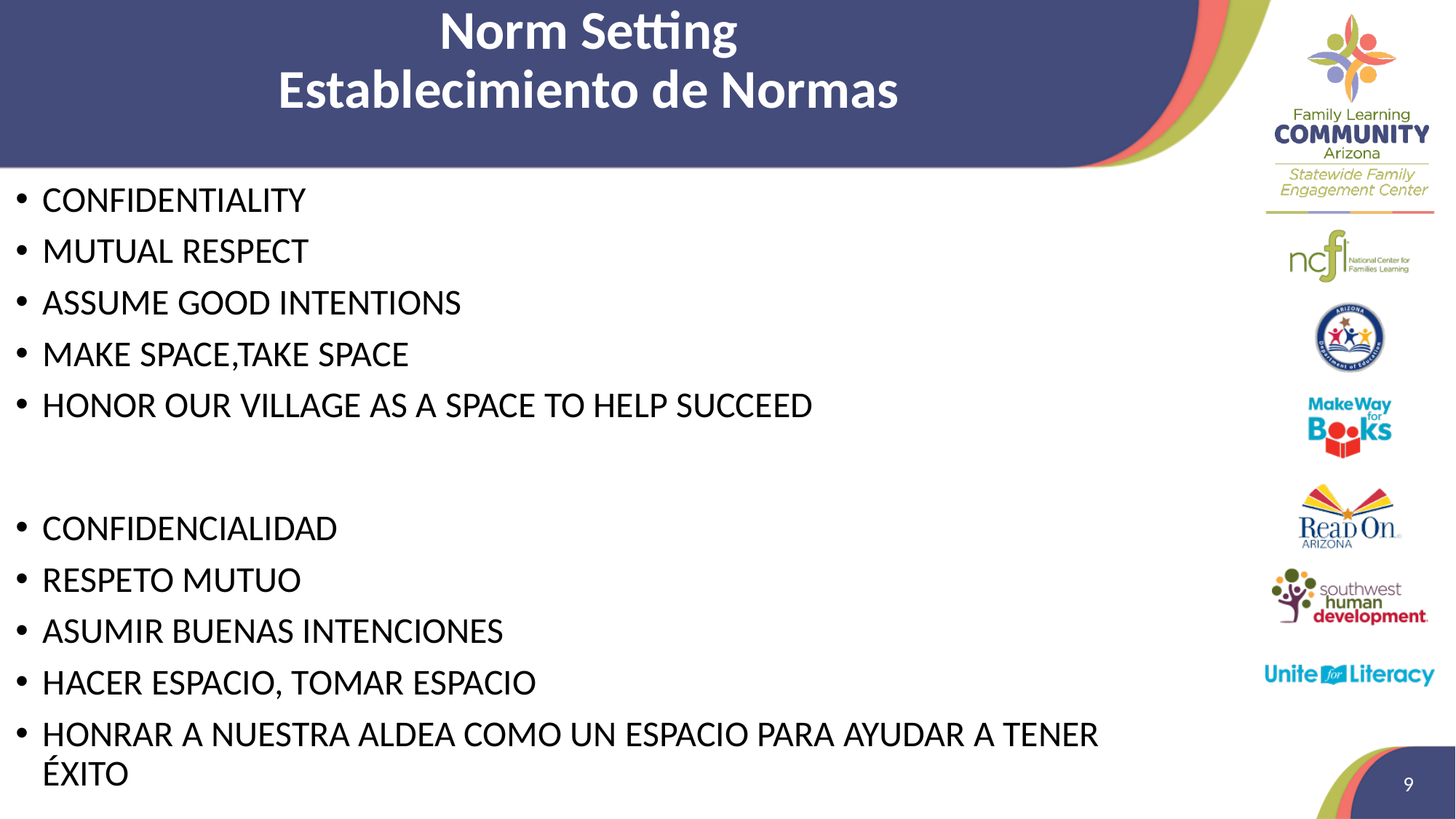

# Norm Setting Establecimiento de Normas
CONFIDENTIALITY
MUTUAL RESPECT
ASSUME GOOD INTENTIONS
MAKE SPACE,TAKE SPACE
HONOR OUR VILLAGE AS A SPACE TO HELP SUCCEED

CONFIDENCIALIDAD
RESPETO MUTUO
ASUMIR BUENAS INTENCIONES
HACER ESPACIO, TOMAR ESPACIO
HONRAR A NUESTRA ALDEA COMO UN ESPACIO PARA AYUDAR A TENER ÉXITO
9